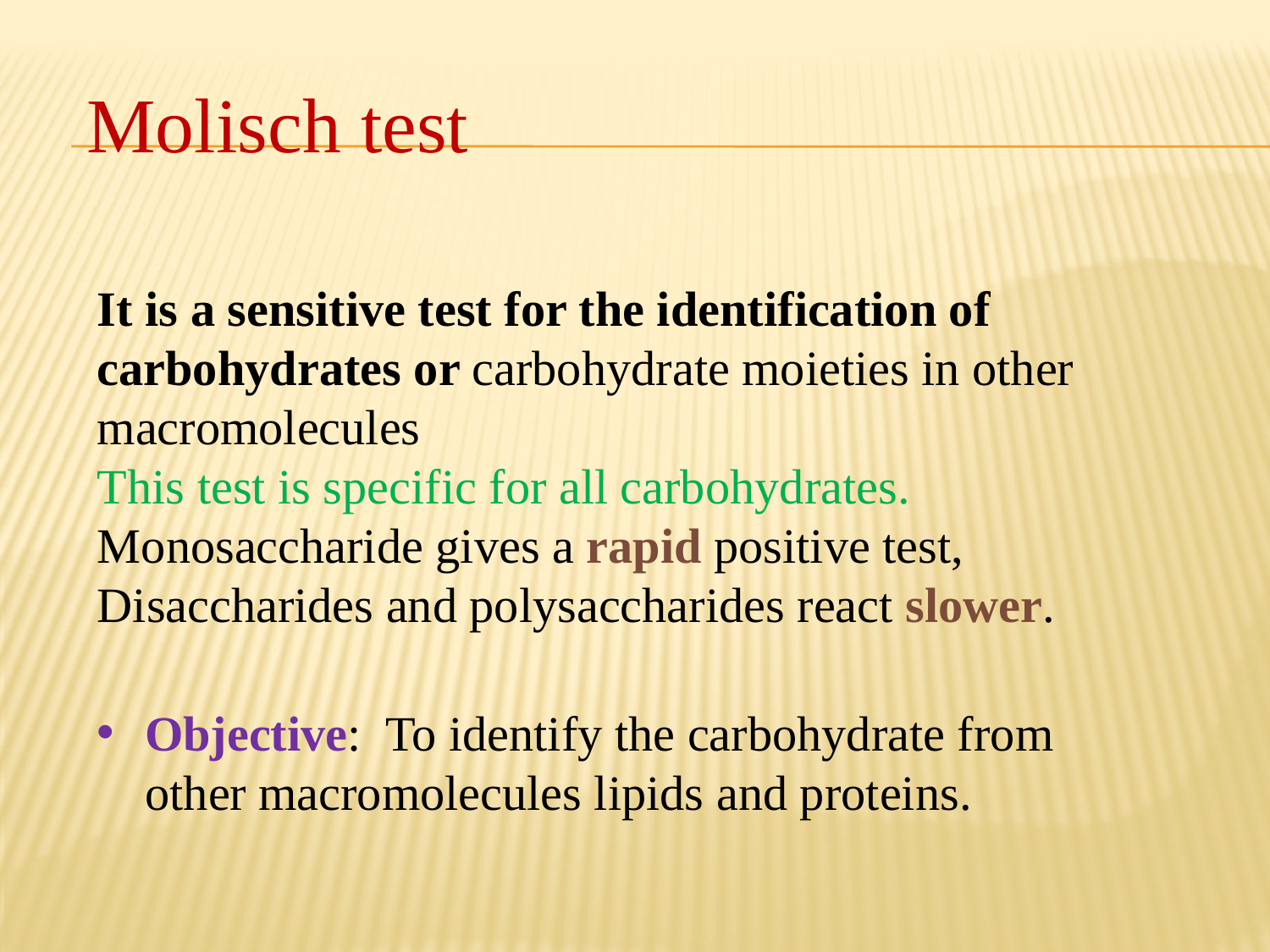

Molisch test

It is a sensitive test for the identification of carbohydrates or carbohydrate moieties in other macromolecules
This test is specific for all carbohydrates.
Monosaccharide gives a rapid positive test, Disaccharides and polysaccharides react slower.

Objective:  To identify the carbohydrate from other macromolecules lipids and proteins.